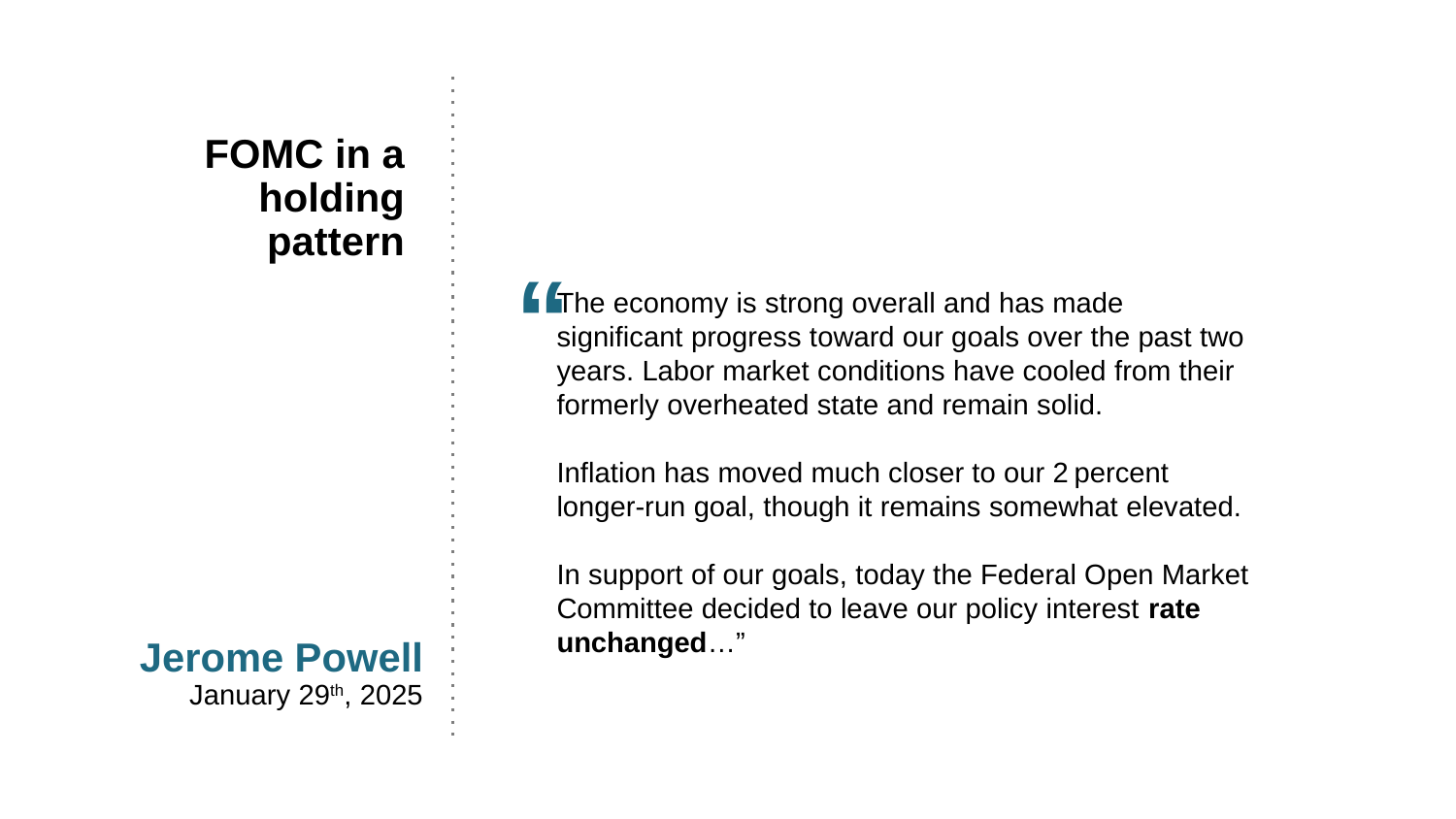

# FOMC in a holding pattern
“
The economy is strong overall and has made significant progress toward our goals over the past two years. Labor market conditions have cooled from their formerly overheated state and remain solid.

Inflation has moved much closer to our 2 percent longer-run goal, though it remains somewhat elevated.

In support of our goals, today the Federal Open Market Committee decided to leave our policy interest rate unchanged…”

Jerome Powell
January 29th, 2025